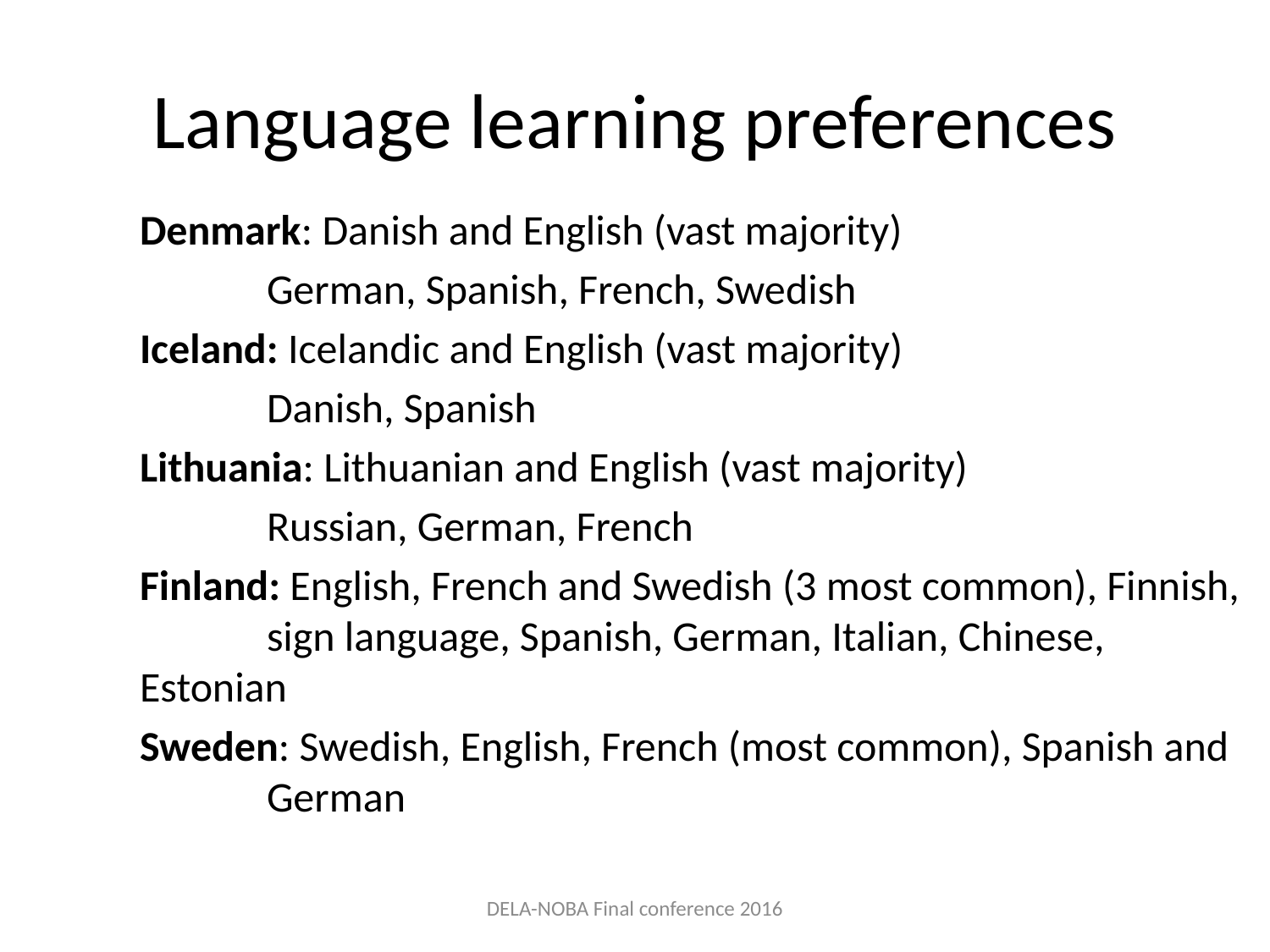

# Language learning preferences
Denmark: Danish and English (vast majority)
	German, Spanish, French, Swedish
Iceland: Icelandic and English (vast majority)
	Danish, Spanish
Lithuania: Lithuanian and English (vast majority)
	Russian, German, French
Finland: English, French and Swedish (3 most common), Finnish, 	sign language, Spanish, German, Italian, Chinese, 	Estonian
Sweden: Swedish, English, French (most common), Spanish and 	German

DELA-NOBA Final conference 2016